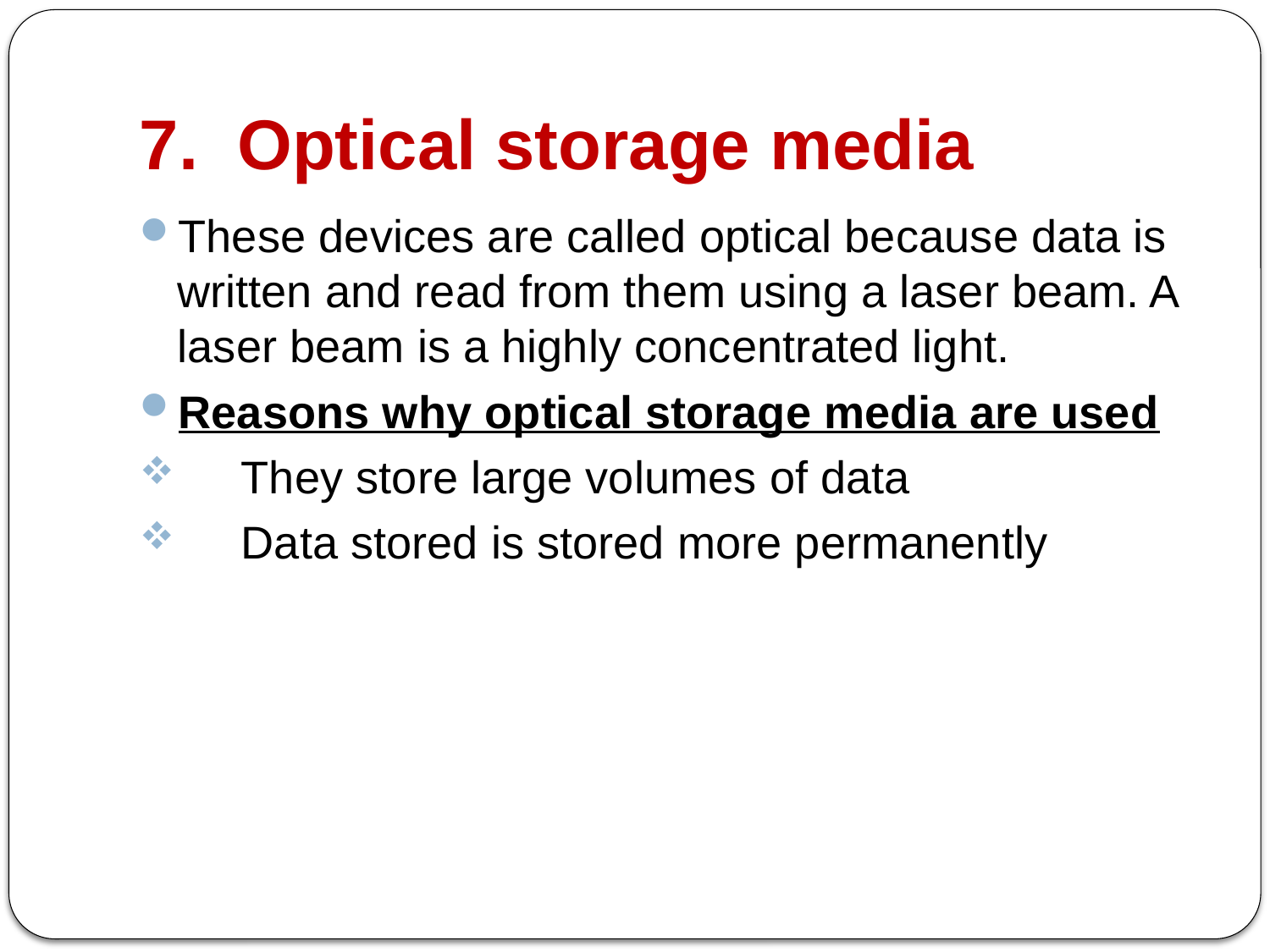

# 7.  Optical storage media
These devices are called optical because data is written and read from them using a laser beam. A laser beam is a highly concentrated light.
Reasons why optical storage media are used
     They store large volumes of data
     Data stored is stored more permanently